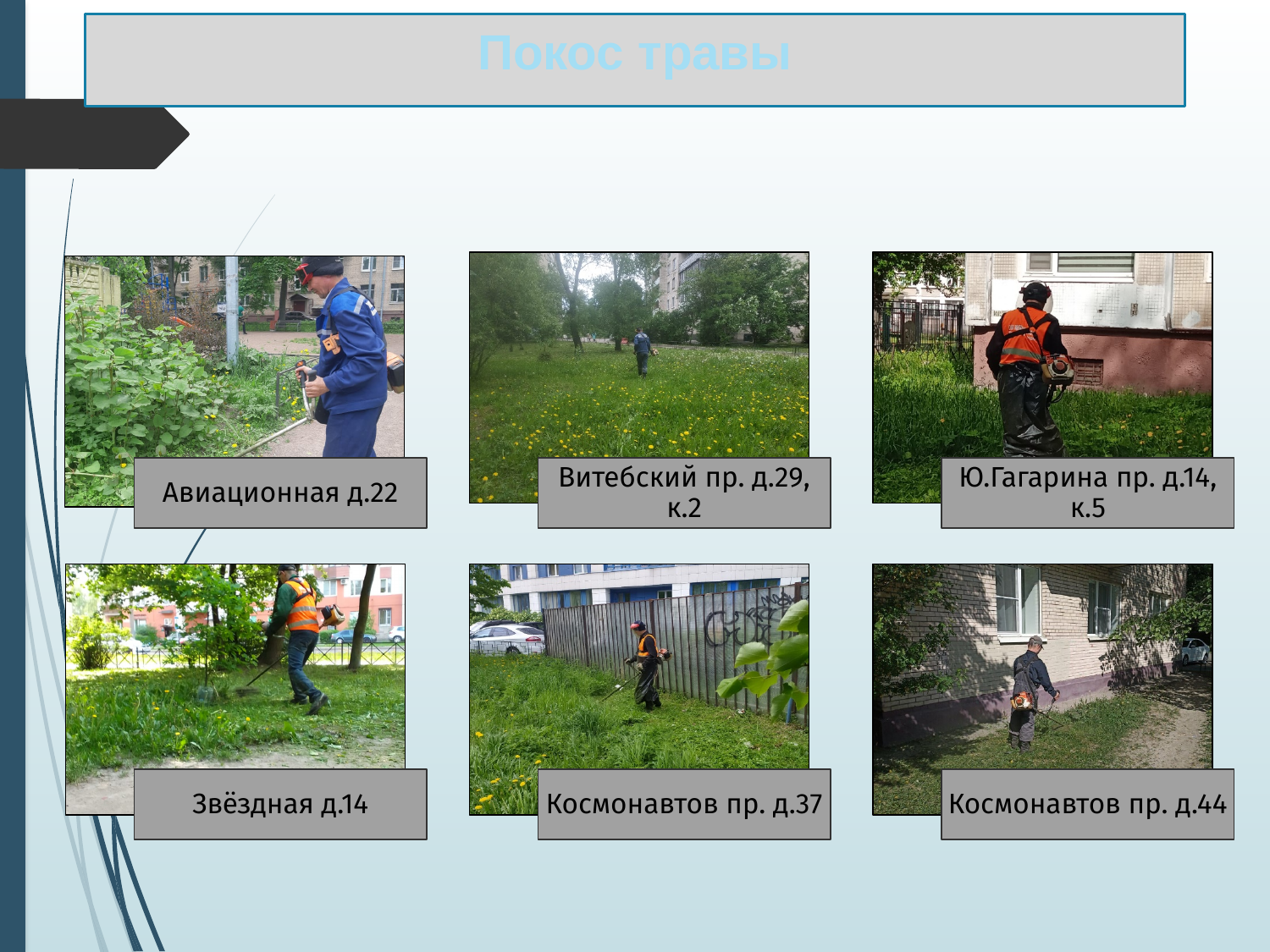

# Покос травы
Авиационная д.22
Витебский пр. д.29, к.2
Ю.Гагарина пр. д.14, к.5
Звёздная д.14
Космонавтов пр. д.37
Космонавтов пр. д.44